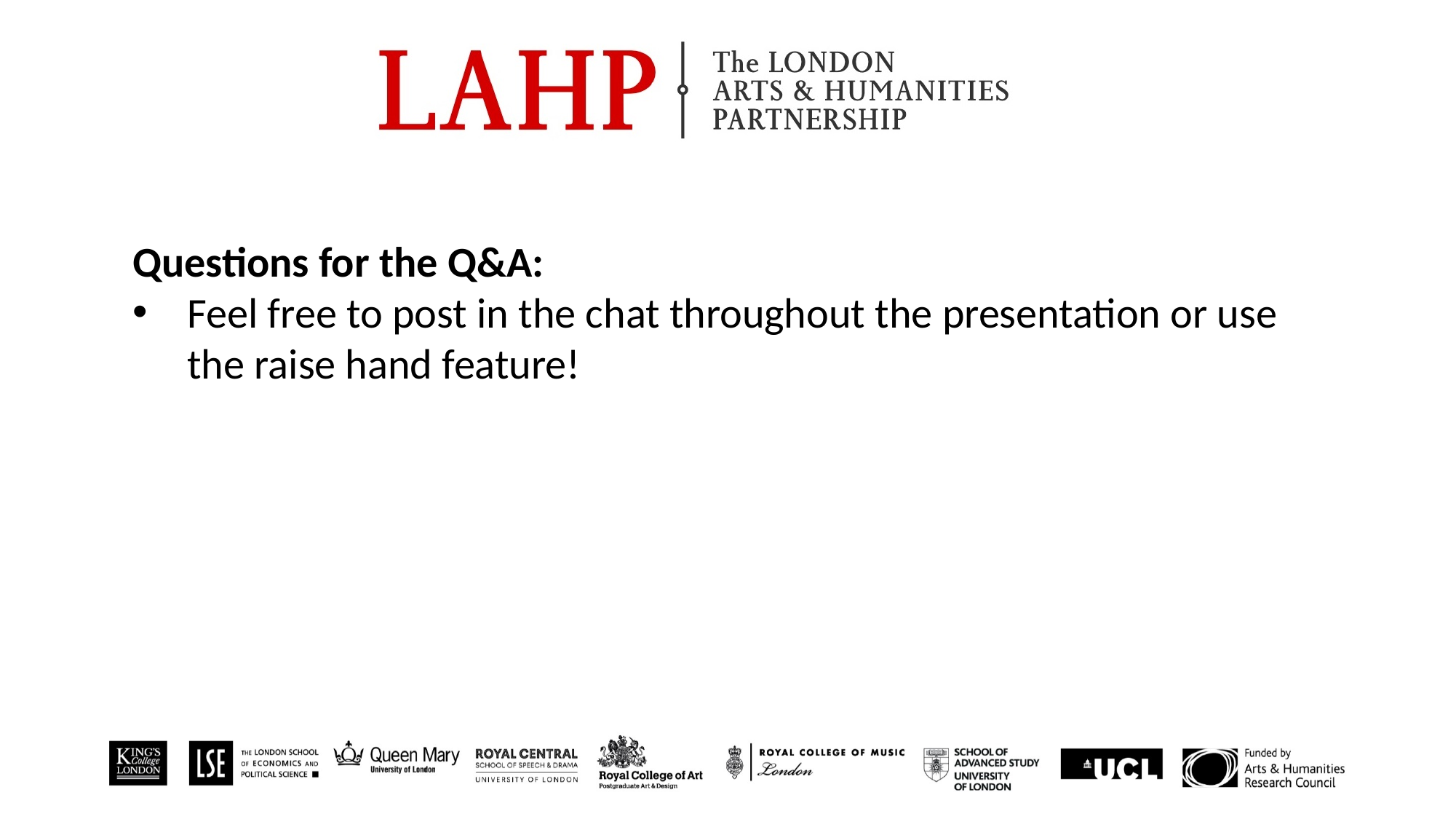

Questions for the Q&A:
Feel free to post in the chat throughout the presentation or use the raise hand feature!